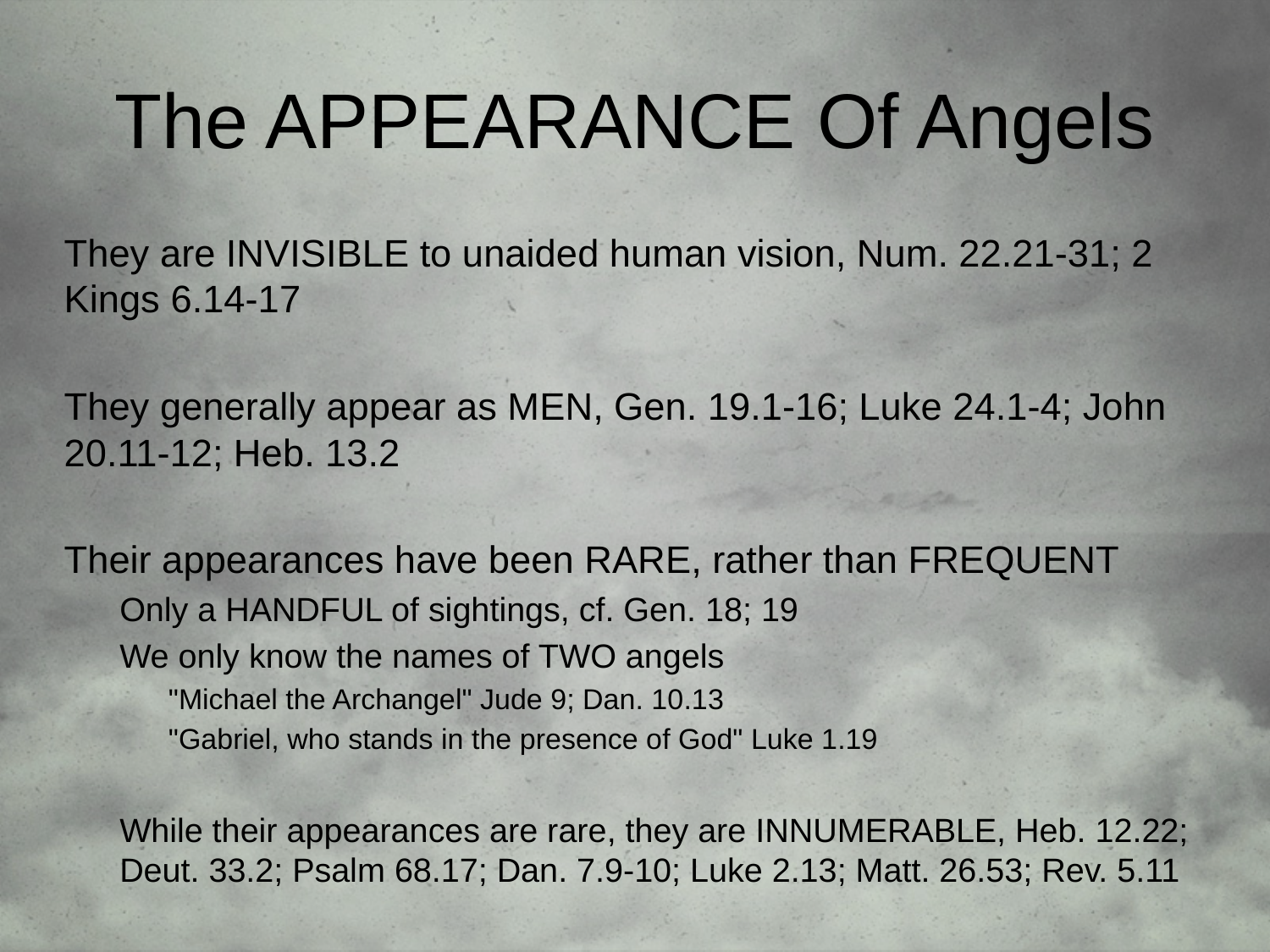

# The APPEARANCE Of Angels
They are INVISIBLE to unaided human vision, Num. 22.21-31; 2 Kings 6.14-17

They generally appear as MEN, Gen. 19.1-16; Luke 24.1-4; John 20.11-12; Heb. 13.2

Their appearances have been RARE, rather than FREQUENT
Only a HANDFUL of sightings, cf. Gen. 18; 19
We only know the names of TWO angels
"Michael the Archangel" Jude 9; Dan. 10.13
"Gabriel, who stands in the presence of God" Luke 1.19

While their appearances are rare, they are INNUMERABLE, Heb. 12.22; Deut. 33.2; Psalm 68.17; Dan. 7.9-10; Luke 2.13; Matt. 26.53; Rev. 5.11